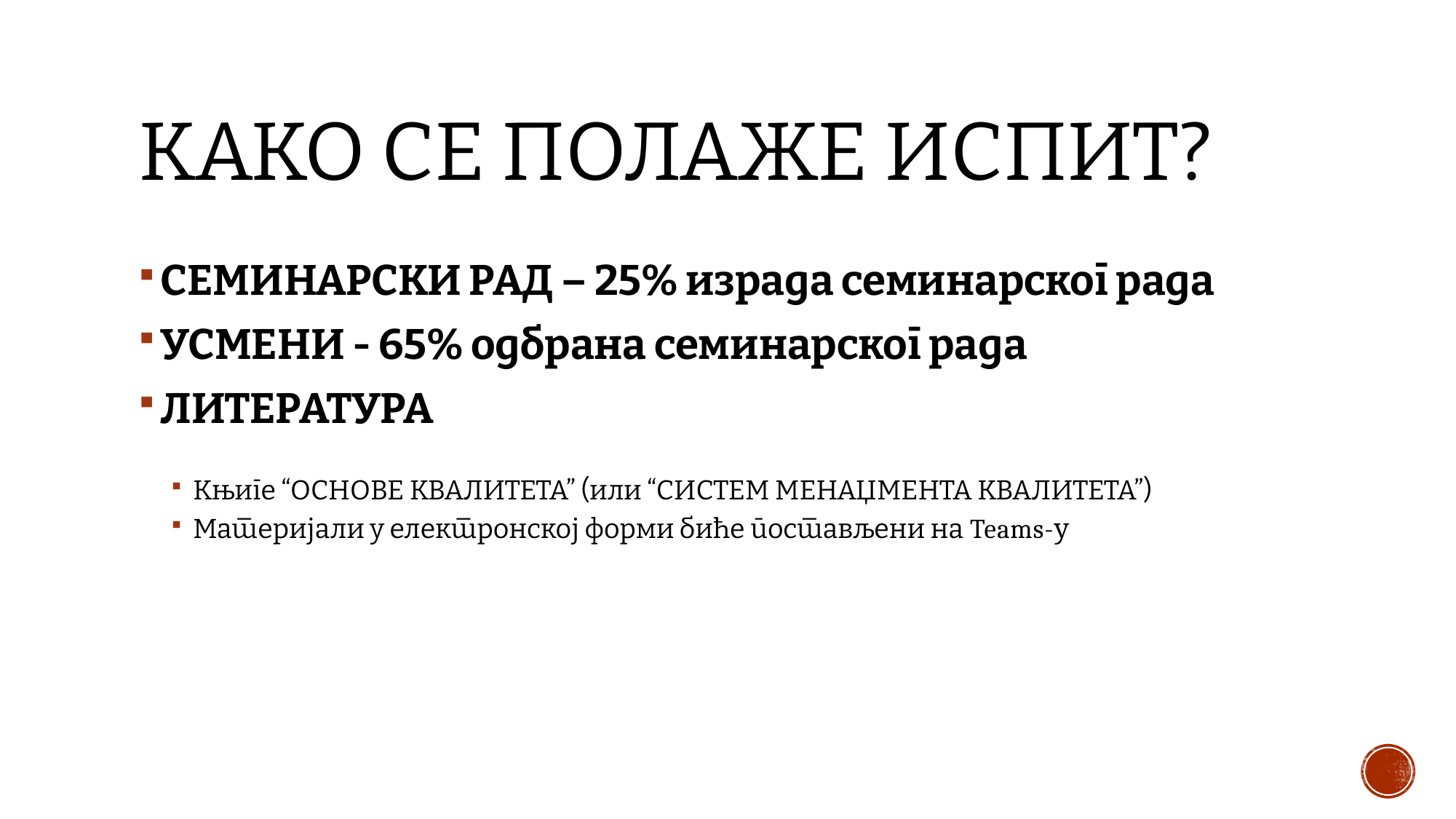

# Како се полаже испит?
СЕМИНАРСКИ РАД – 25% израда семинарског рада
УСМЕНИ - 65% одбрана семинарског рада
ЛИТЕРАТУРА

Књиге “ОСНОВЕ КВАЛИТЕТА” (или “СИСТЕМ МЕНАЏМЕНТА КВАЛИТЕТА”)
Материјали у електронској форми биће постављени на Teams-у